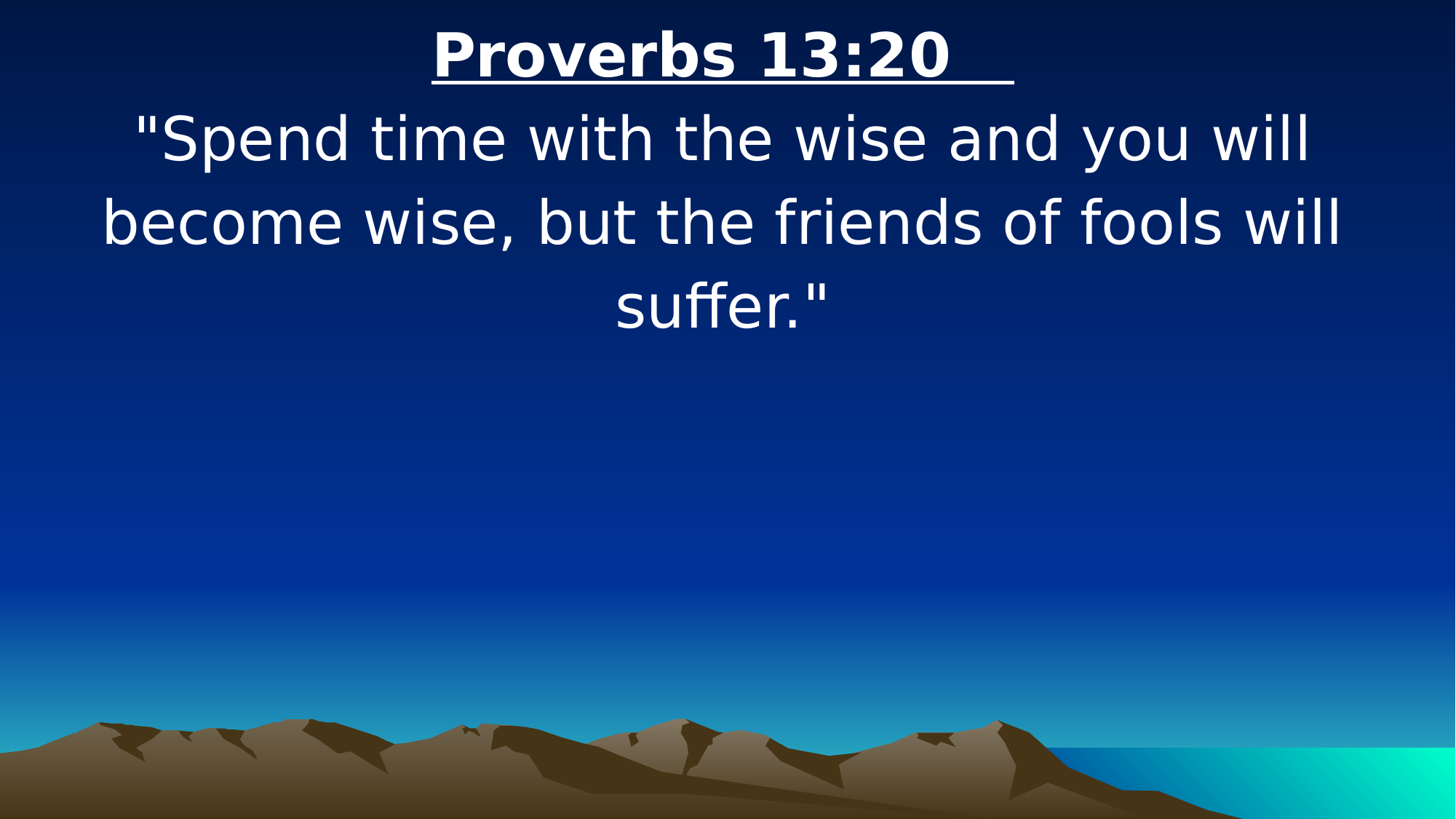

Proverbs 13:20
"Spend time with the wise and you will become wise, but the friends of fools will suffer."